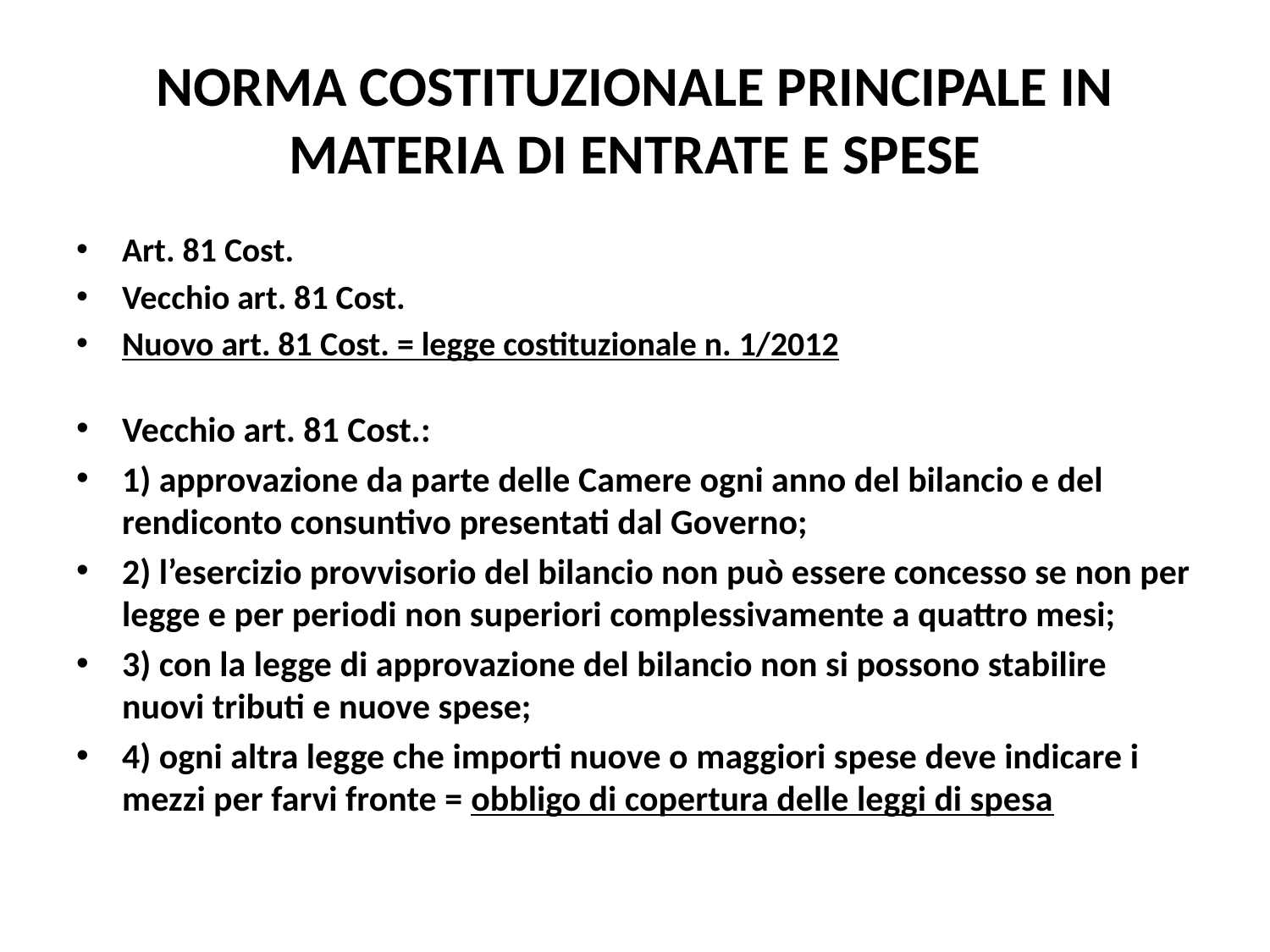

# NORMA COSTITUZIONALE PRINCIPALE IN MATERIA DI ENTRATE E SPESE
Art. 81 Cost.
Vecchio art. 81 Cost.
Nuovo art. 81 Cost. = legge costituzionale n. 1/2012

Vecchio art. 81 Cost.:
1) approvazione da parte delle Camere ogni anno del bilancio e del rendiconto consuntivo presentati dal Governo;
2) l’esercizio provvisorio del bilancio non può essere concesso se non per legge e per periodi non superiori complessivamente a quattro mesi;
3) con la legge di approvazione del bilancio non si possono stabilire nuovi tributi e nuove spese;
4) ogni altra legge che importi nuove o maggiori spese deve indicare i mezzi per farvi fronte = obbligo di copertura delle leggi di spesa